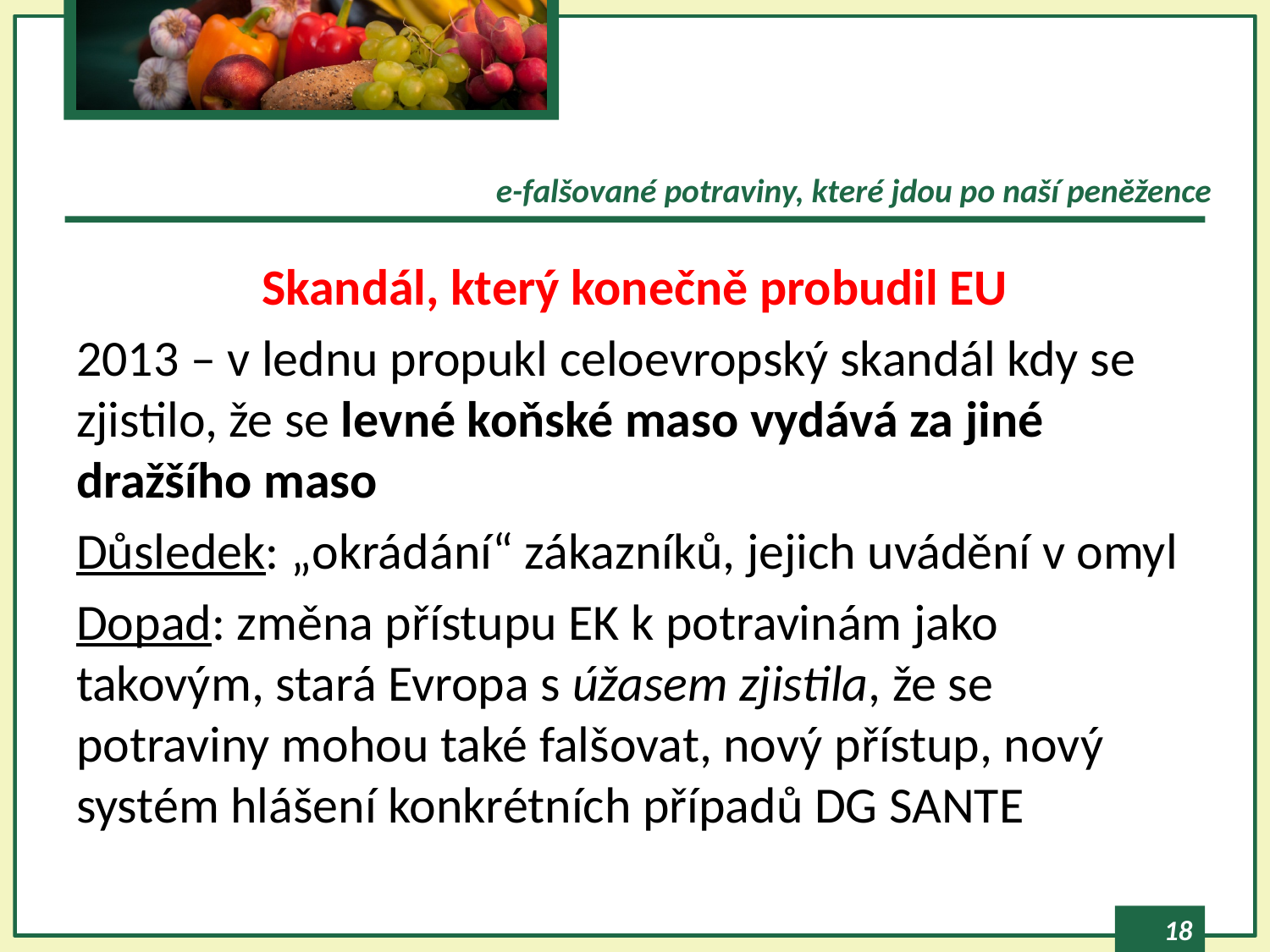

# Co v EU zažíváme-falšované potraviny, které jdou po naší peněžence
Skandál, který konečně probudil EU
2013 – v lednu propukl celoevropský skandál kdy se zjistilo, že se levné koňské maso vydává za jiné dražšího maso
Důsledek: „okrádání“ zákazníků, jejich uvádění v omyl
Dopad: změna přístupu EK k potravinám jako takovým, stará Evropa s úžasem zjistila, že se potraviny mohou také falšovat, nový přístup, nový systém hlášení konkrétních případů DG SANTE